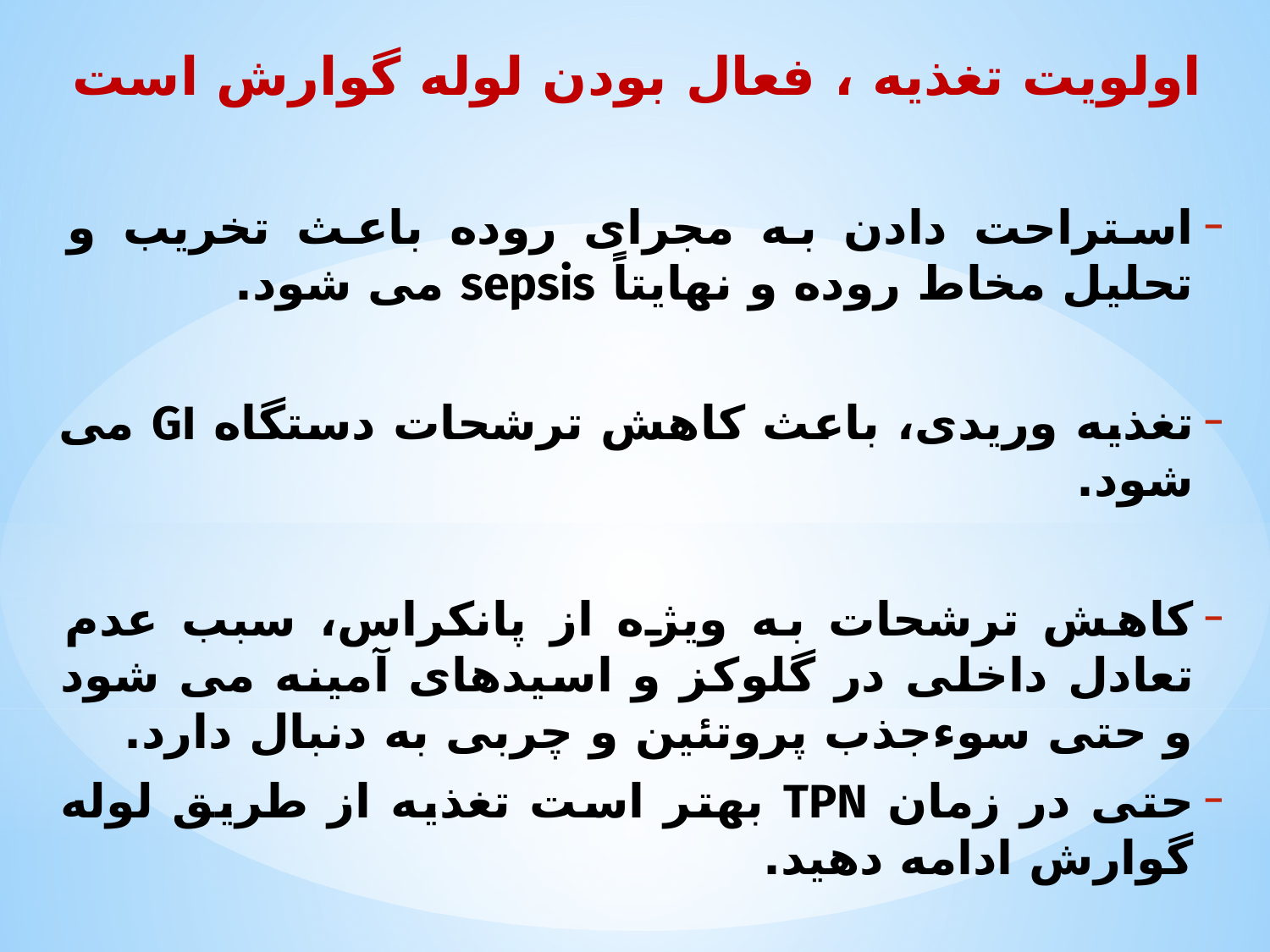

اولویت تغذیه ، فعال بودن لوله گوارش است

استراحت دادن به مجرای روده باعث تخریب و تحلیل مخاط روده و نهایتاً sepsis می شود.

تغذیه وریدی، باعث کاهش ترشحات دستگاه GI می شود.

کاهش ترشحات به ویژه از پانکراس، سبب عدم تعادل داخلی در گلوکز و اسیدهای آمینه می شود و حتی سوءجذب پروتئین و چربی به دنبال دارد.
حتی در زمان TPN بهتر است تغذیه از طریق لوله گوارش ادامه دهید.